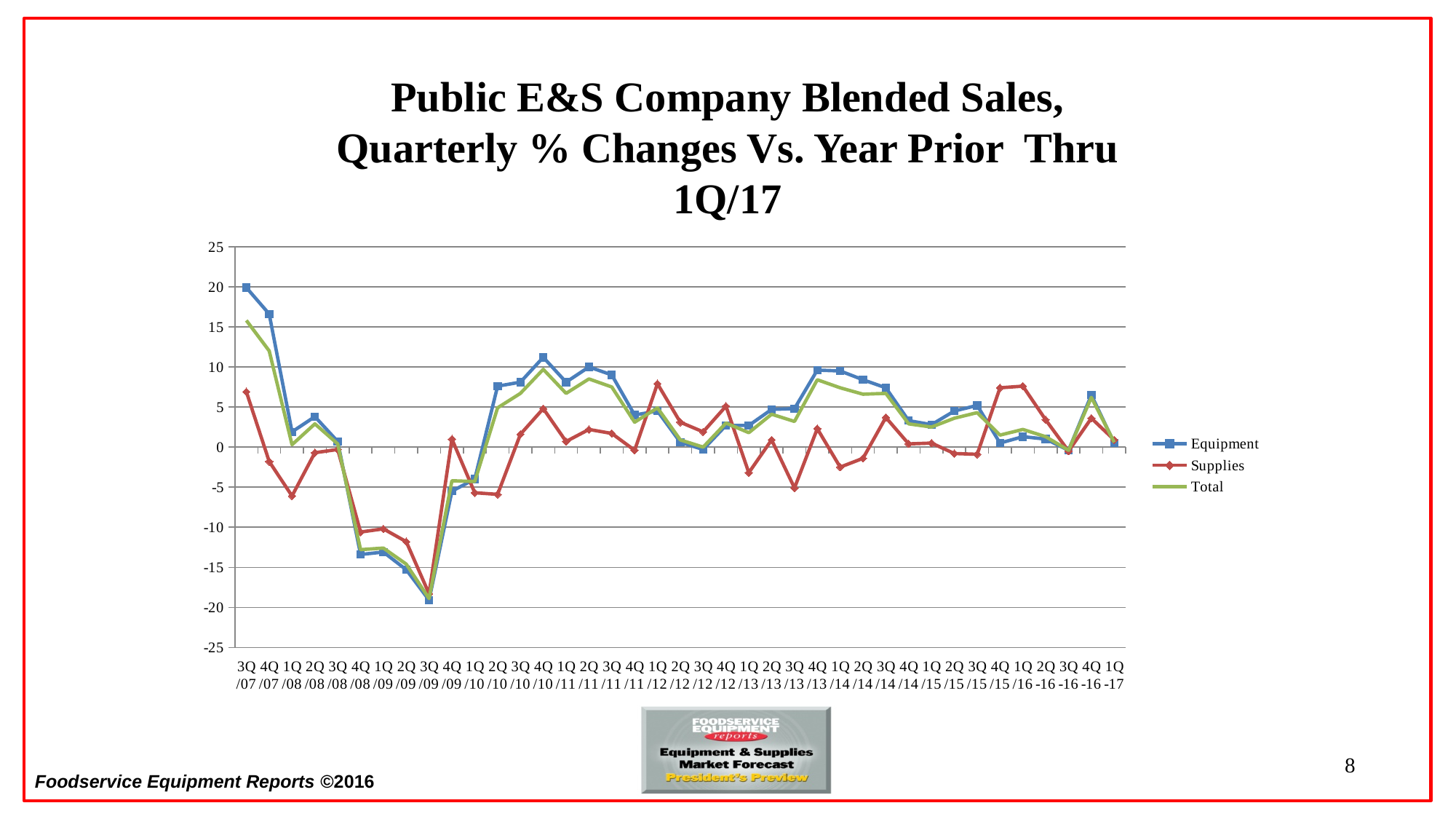

Public E&S Company Blended Sales,
Quarterly % Changes Vs. Year Prior  Thru 1Q/17

### Chart

| Category | Equipment | Supplies | Total |
|---|---|---|---|
| 3Q/07 | 19.9 | 6.9 | 15.8 |
| 4Q/07 | 16.6 | -1.8 | 12.0 |
| 1Q/08 | 1.9 | -6.1 | 0.3 |
| 2Q/08 | 3.8 | -0.7 | 2.9 |
| 3Q/08 | 0.7 | -0.3 | 0.4 |
| 4Q/08 | -13.4 | -10.6 | -12.8 |
| 1Q/09 | -13.1 | -10.2 | -12.6 |
| 2Q/09 | -15.3 | -11.8 | -14.6 |
| 3Q/09 | -19.1 | -18.3 | -18.9 |
| 4Q/09 | -5.5 | 1.0 | -4.2 |
| 1Q/10 | -4.0 | -5.7 | -4.3 |
| 2Q/10 | 7.6 | -5.9 | 4.9 |
| 3Q/10 | 8.1 | 1.6 | 6.7 |
| 4Q/10 | 11.2 | 4.8 | 9.7 |
| 1Q/11 | 8.1 | 0.7 | 6.7 |
| 2Q/11 | 10.0 | 2.2 | 8.5 |
| 3Q/11 | 9.0 | 1.7 | 7.5 |
| 4Q/11 | 4.0 | -0.4 | 3.1 |
| 1Q/12 | 4.5 | 7.9 | 4.9 |
| 2Q/12 | 0.6 | 3.1 | 0.9 |
| 3Q/12 | -0.3 | 1.9 | 0.0 |
| 4Q/12 | 2.7 | 5.1 | 3.0 |
| 1Q/13 | 2.7 | -3.2 | 1.8 |
| 2Q/13 | 4.7 | 0.9 | 4.1 |
| 3Q/13 | 4.8 | -5.1 | 3.2 |
| 4Q/13 | 9.6 | 2.3 | 8.4 |
| 1Q/14 | 9.5 | -2.5 | 7.4 |
| 2Q/14 | 8.4 | -1.4 | 6.6 |
| 3Q/14 | 7.4 | 3.7 | 6.7 |
| 4Q/14 | 3.3 | 0.4 | 2.9 |
| 1Q/15 | 2.8 | 0.5 | 2.5 |
| 2Q/15 | 4.5 | -0.8 | 3.6 |
| 3Q/15 | 5.2 | -0.9 | 4.3 |
| 4Q/15 | 0.5 | 7.4 | 1.5 |
| 1Q/16 | 1.3 | 7.6 | 2.2 |
| 2Q-16 | 1.0 | 3.4 | 1.3 |
| 3Q-16 | -0.4 | -0.5 | -0.4 |
| 4Q-16 | 6.5 | 3.6 | 6.2 |
| 1Q-17 | 0.5 | 0.9 | 0.6 |
8